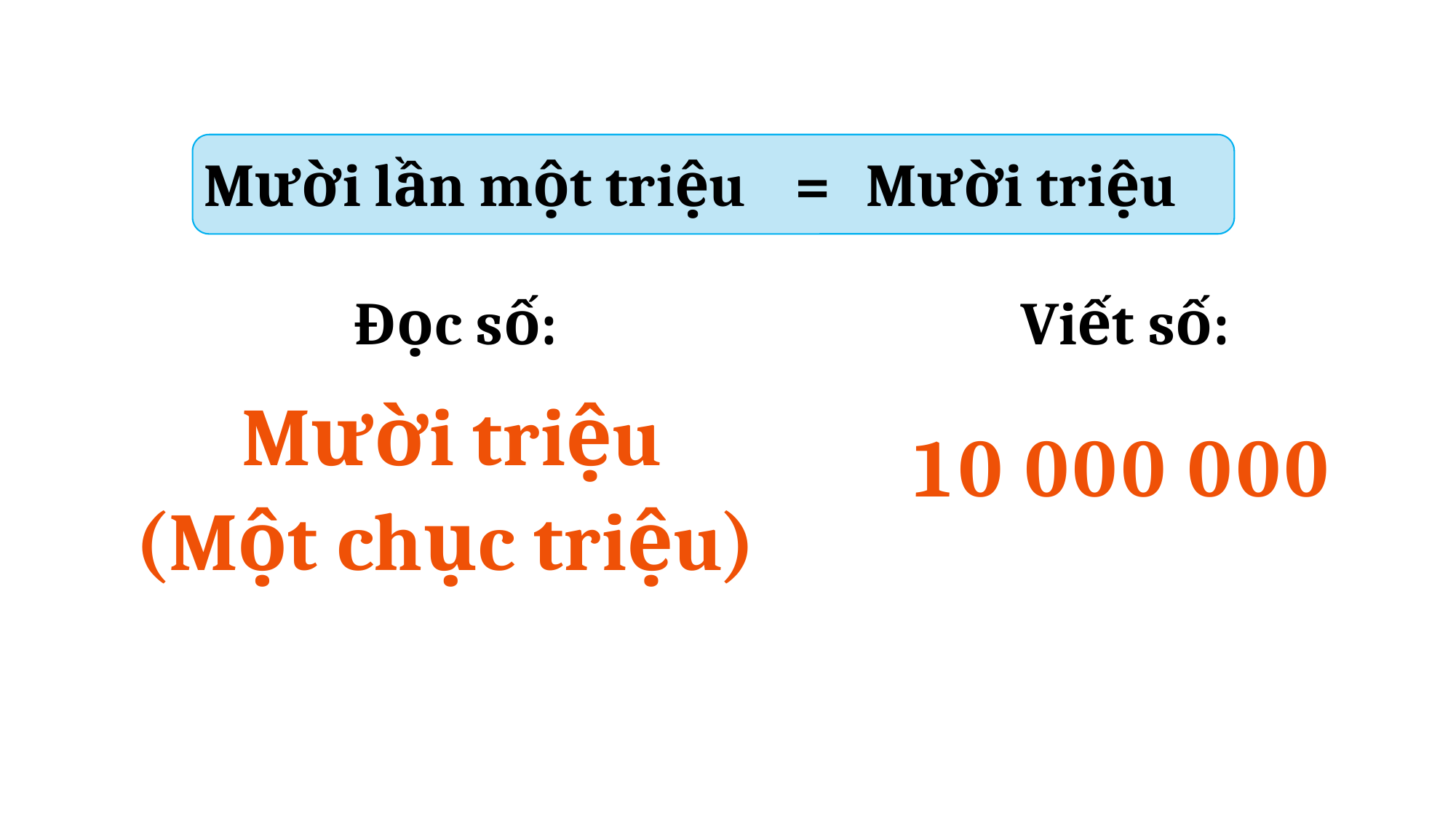

Mười lần một triệu
=
Mười triệu
Đọc số:
Viết số:
Mười triệu
10 000 000
(Một chục triệu)